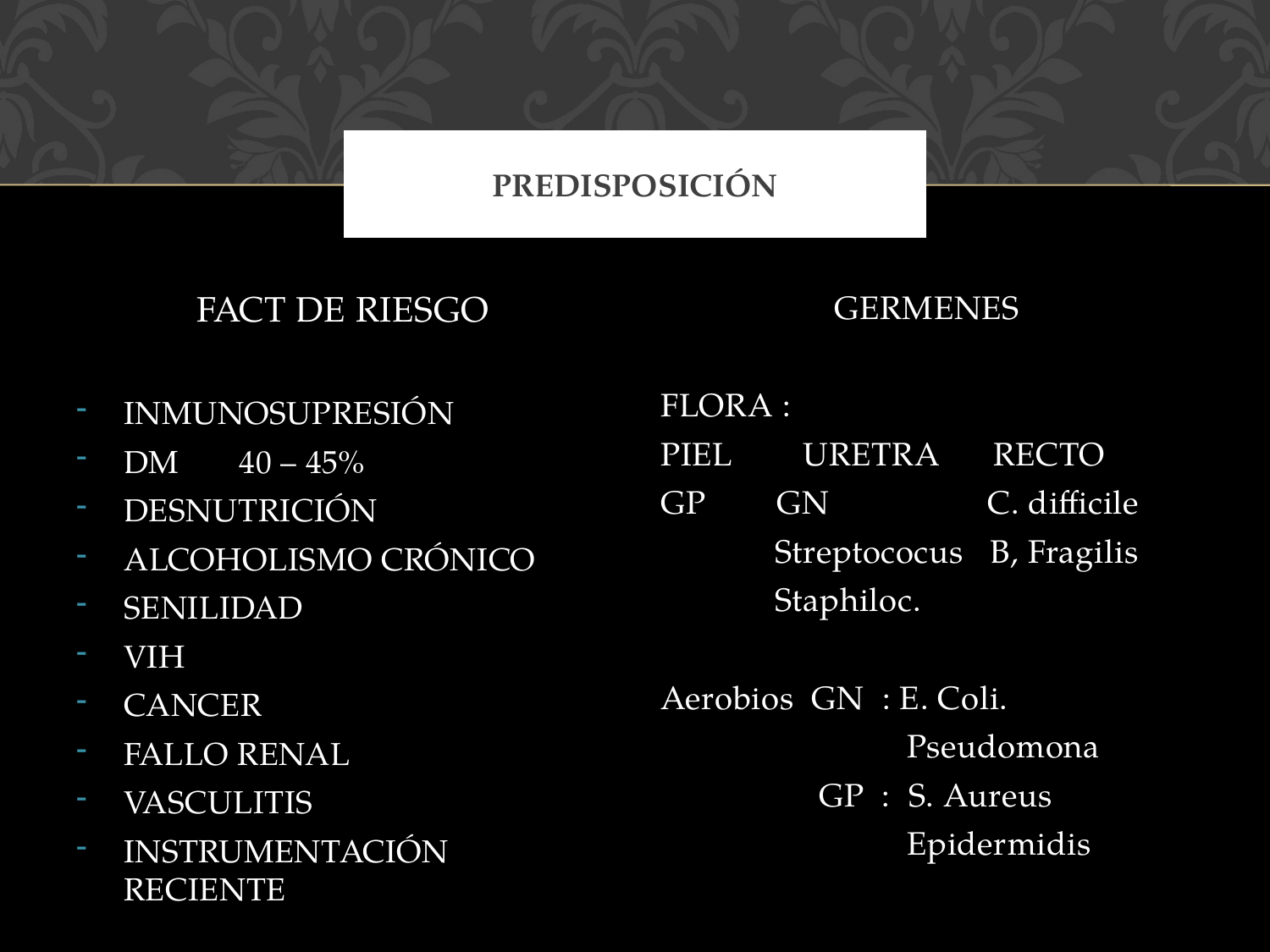

# predisposición
FACT DE RIESGO

INMUNOSUPRESIÓN
DM       40 – 45%
DESNUTRICIÓN
ALCOHOLISMO CRÓNICO
SENILIDAD
VIH
CANCER
FALLO RENAL
VASCULITIS
INSTRUMENTACIÓN RECIENTE

GERMENES

FLORA :
PIEL        URETRA      RECTO
GP        GN                  C. difficile
             Streptococus   B, Fragilis
             Staphiloc.

Aerobios  GN  : E. Coli.
                            Pseudomona
                  GP  :  S. Aureus
                            Epidermidis